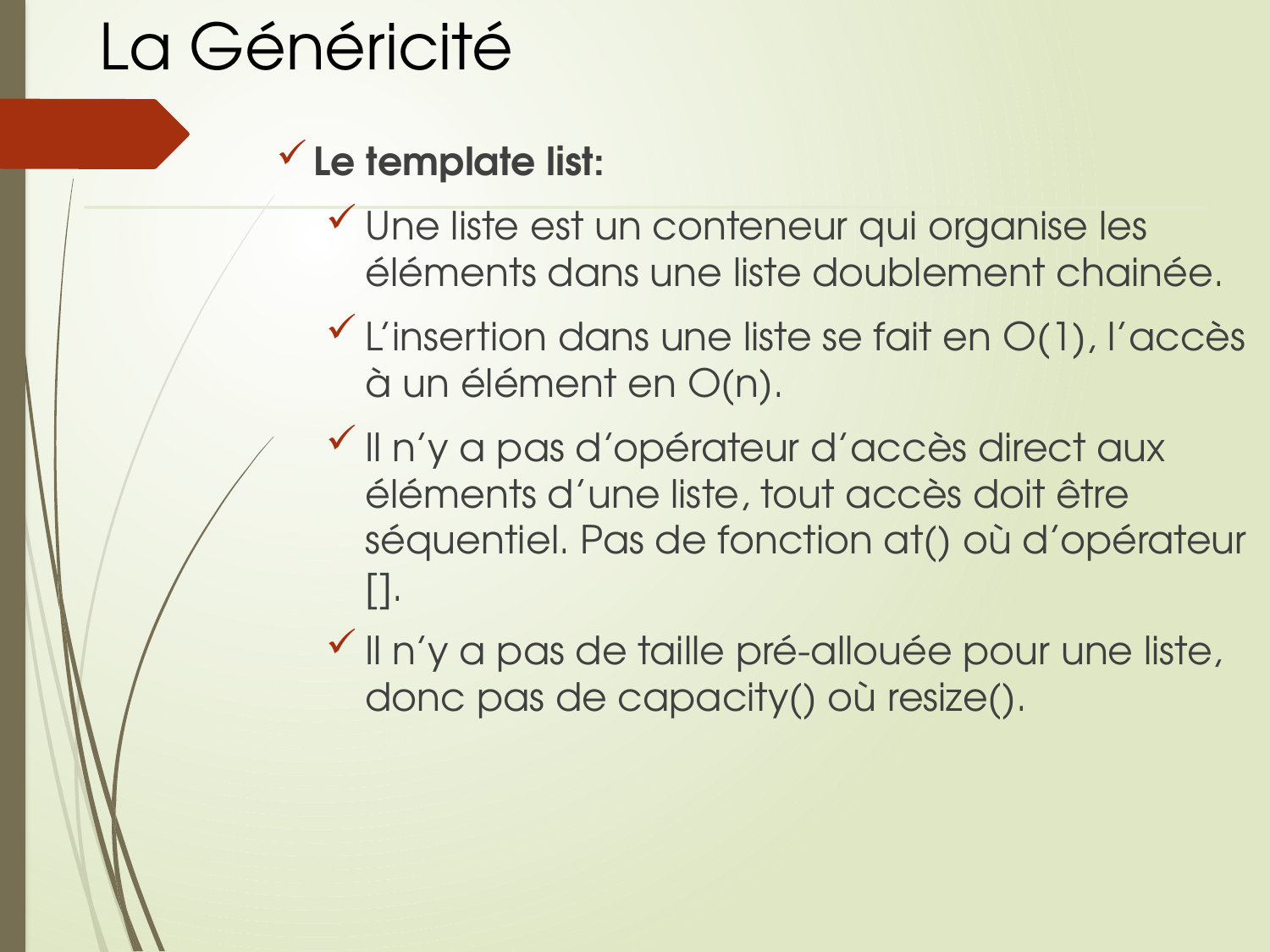

# La Généricité
Le template list:
Une liste est un conteneur qui organise les éléments dans une liste doublement chainée.
L’insertion dans une liste se fait en O(1), l’accès à un élément en O(n).
Il n’y a pas d’opérateur d’accès direct aux éléments d’une liste, tout accès doit être séquentiel. Pas de fonction at() où d’opérateur [].
Il n’y a pas de taille pré-allouée pour une liste, donc pas de capacity() où resize().